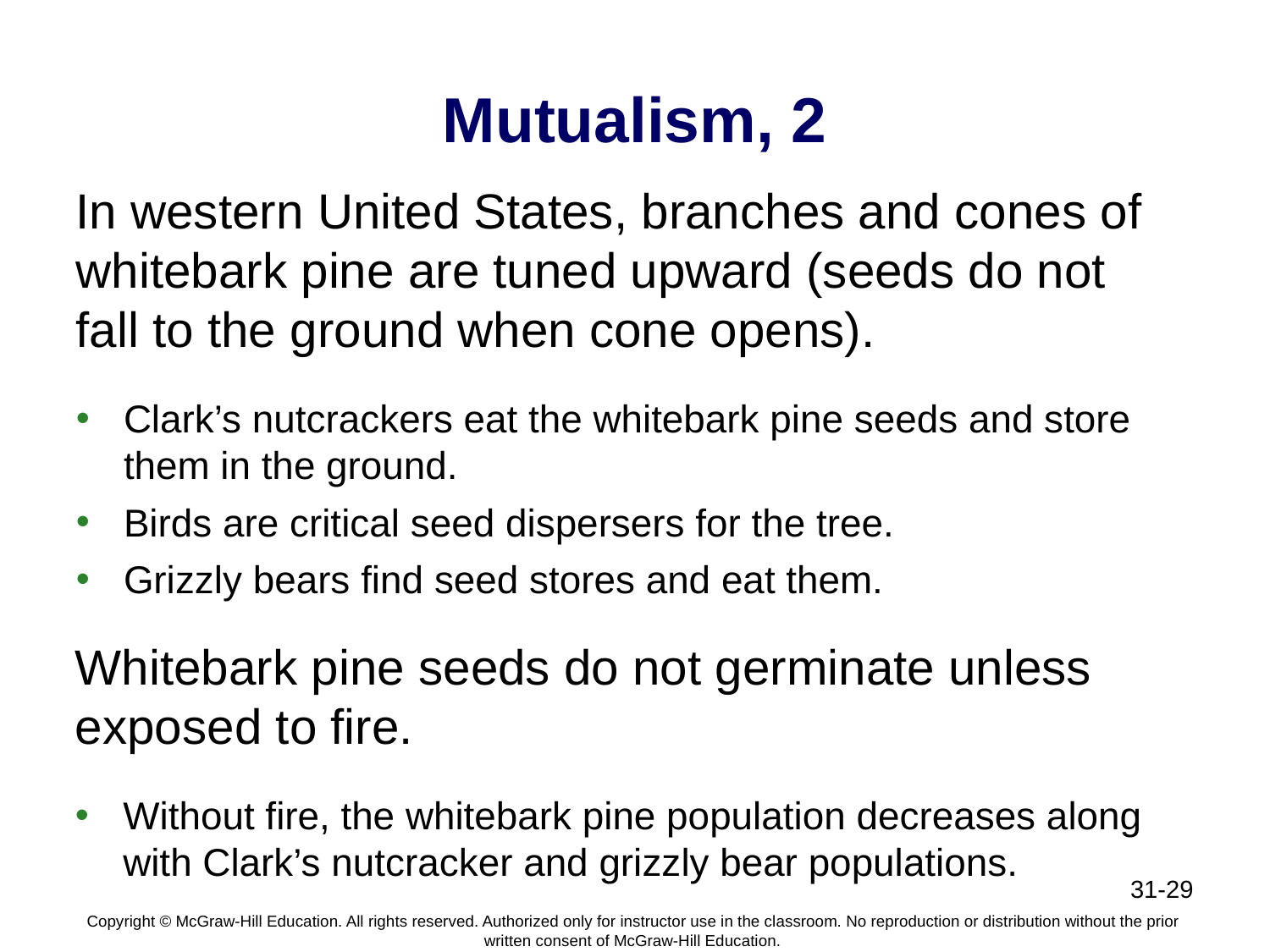

# Mutualism, 2
In western United States, branches and cones of whitebark pine are tuned upward (seeds do not fall to the ground when cone opens).
Clark’s nutcrackers eat the whitebark pine seeds and store them in the ground.
Birds are critical seed dispersers for the tree.
Grizzly bears find seed stores and eat them.
Whitebark pine seeds do not germinate unless exposed to fire.
Without fire, the whitebark pine population decreases along with Clark’s nutcracker and grizzly bear populations.